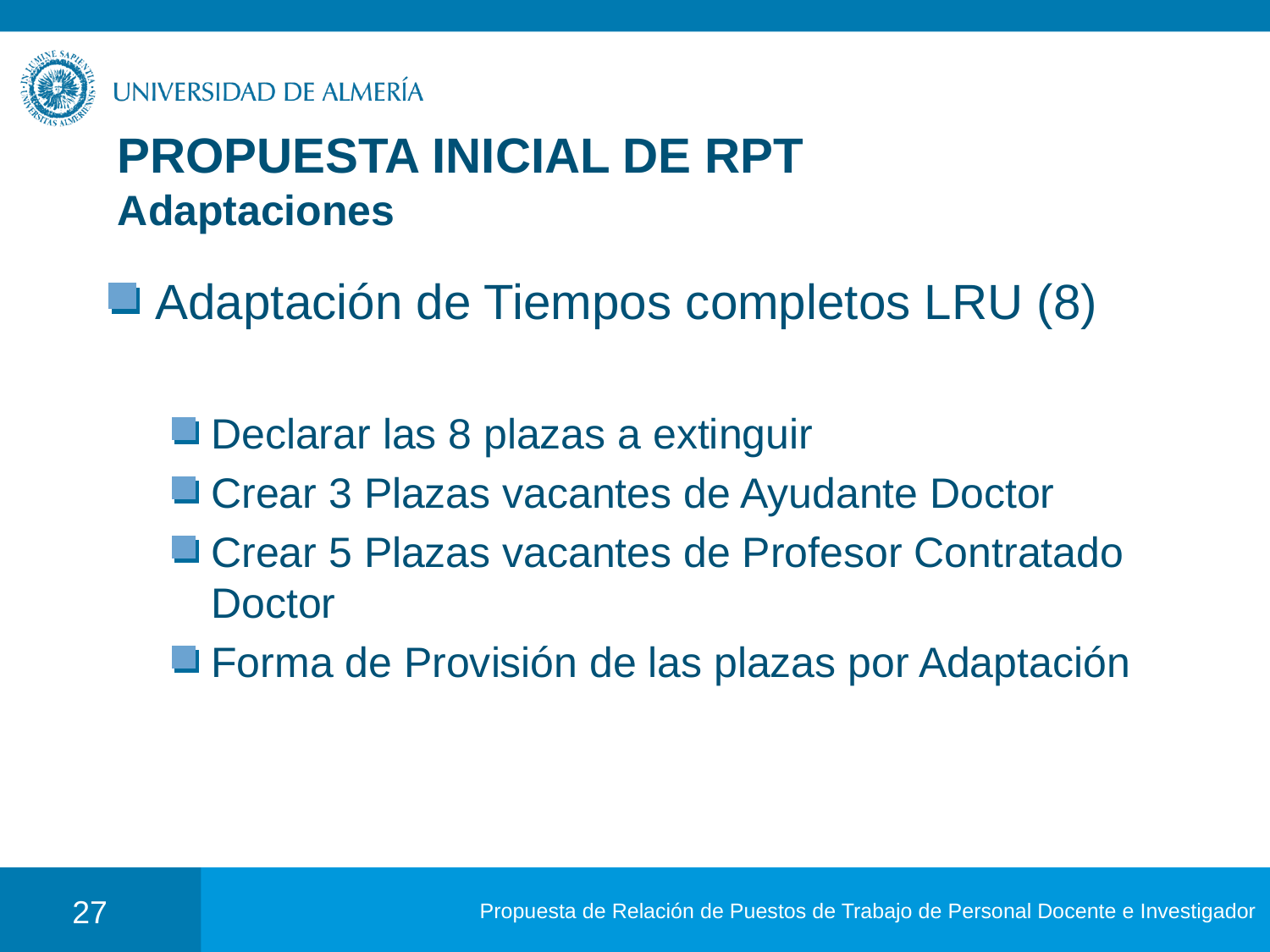

# PROPUESTA INICIAL DE RPT Adaptaciones
Adaptación de Tiempos completos LRU (8)

Declarar las 8 plazas a extinguir
Crear 3 Plazas vacantes de Ayudante Doctor
Crear 5 Plazas vacantes de Profesor Contratado Doctor
Forma de Provisión de las plazas por Adaptación
27